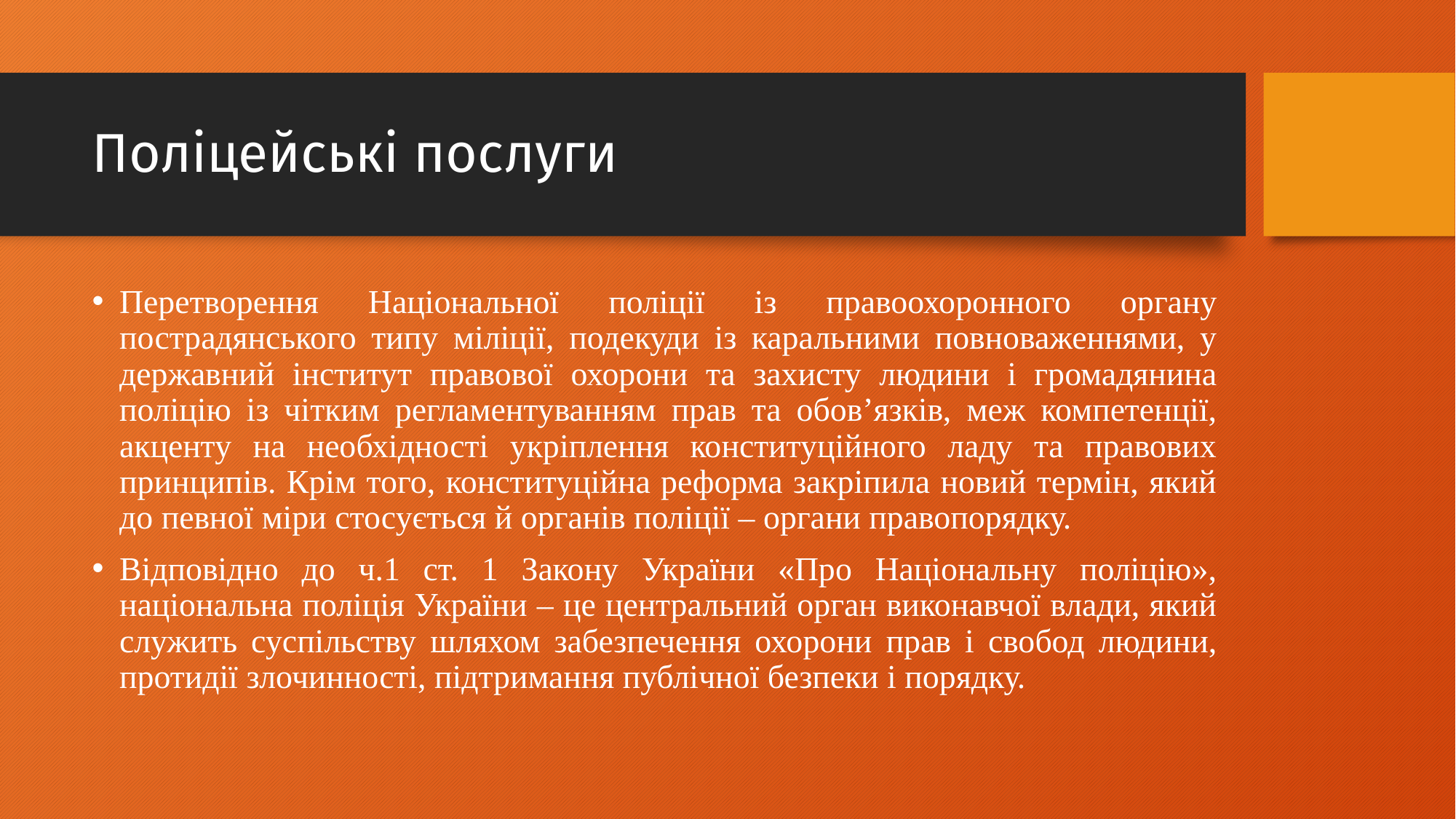

# Поліцейські послуги
Перетворення Національної поліції із правоохоронного органу пострадянського типу міліції, подекуди із каральними повноваженнями, у державний інститут правової охорони та захисту людини і громадянина поліцію із чітким регламентуванням прав та обов’язків, меж компетенції, акценту на необхідності укріплення конституційного ладу та правових принципів. Крім того, конституційна реформа закріпила новий термін, який до певної міри стосується й органів поліції – органи правопорядку.
Відповідно до ч.1 ст. 1 Закону України «Про Національну поліцію», національна поліція України – це центральний орган виконавчої влади, який служить суспільству шляхом забезпечення охорони прав і свобод людини, протидії злочинності, підтримання публічної безпеки і порядку.